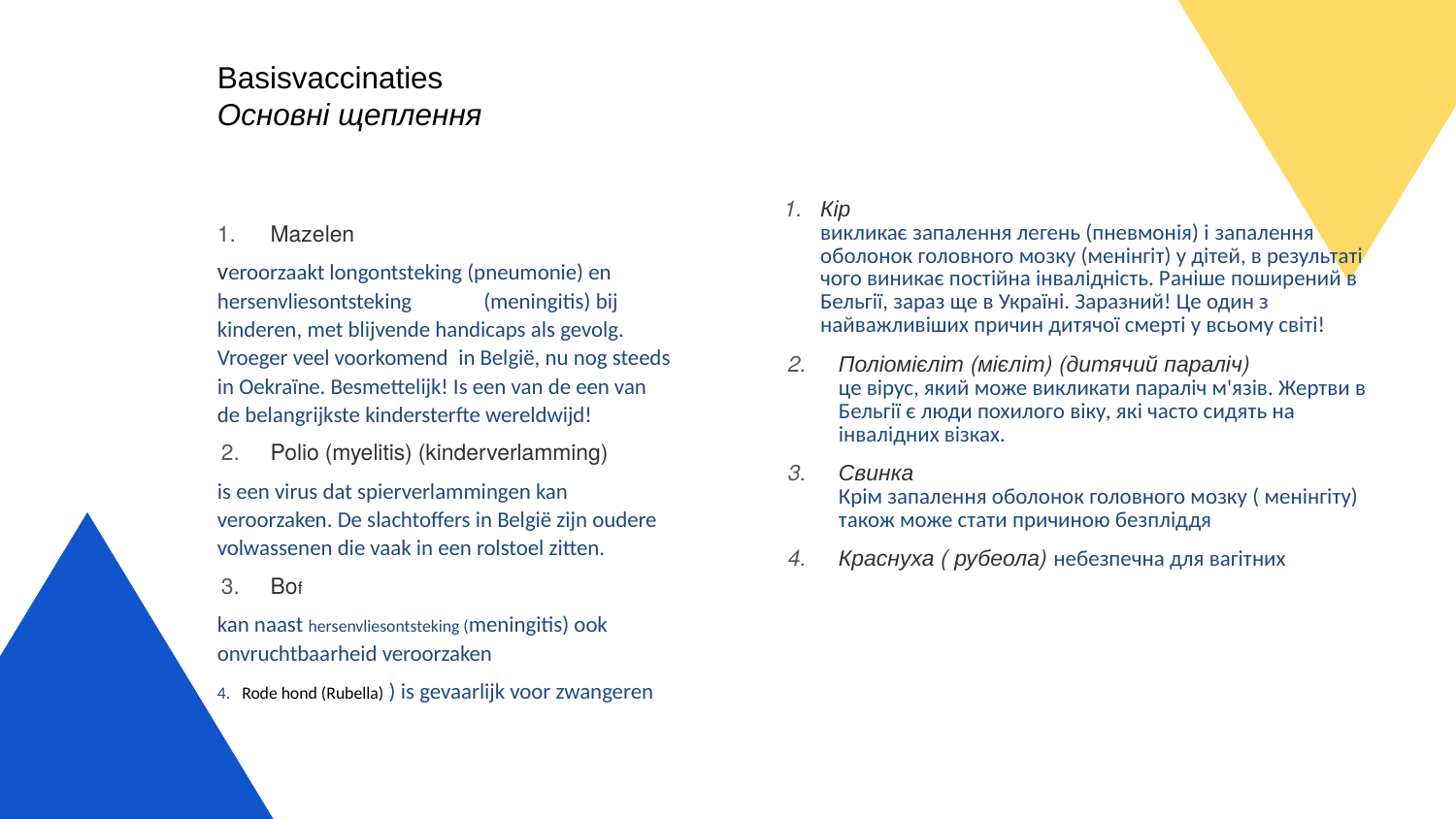

# Basisvaccinaties Основні щеплення

Кір
викликає запалення легень (пневмонія) і запалення оболонок головного мозку (менінгіт) у дітей, в результаті чого виникає постійна інвалідність. Раніше поширений в Бельгії, зараз ще в Україні. Заразний! Це один з найважливіших причин дитячої смерті у всьому світі!
Поліомієліт (мієліт) (дитячий параліч)
це вірус, який може викликати параліч м'язів. Жертви в Бельгії є люди похилого віку, які часто сидять на інвалідних візках.
Свинка
Крім запалення оболонок головного мозку ( менінгіту) також може стати причиною безпліддя
Краснуха ( рубеола) небезпечна для вагітних

Mazelen
veroorzaakt longontsteking (pneumonie) en hersenvliesontsteking 	(meningitis) bij kinderen, met blijvende handicaps als gevolg. Vroeger veel voorkomend  in België, nu nog steeds in Oekraïne. Besmettelijk! Is een van de een van de belangrijkste kindersterfte wereldwijd!
Polio (myelitis) (kinderverlamming)
is een virus dat spierverlammingen kan veroorzaken. De slachtoffers in België zijn oudere volwassenen die vaak in een rolstoel zitten.
Bof
kan naast hersenvliesontsteking (meningitis) ook onvruchtbaarheid veroorzaken
4.   Rode hond (Rubella) ) is gevaarlijk voor zwangeren